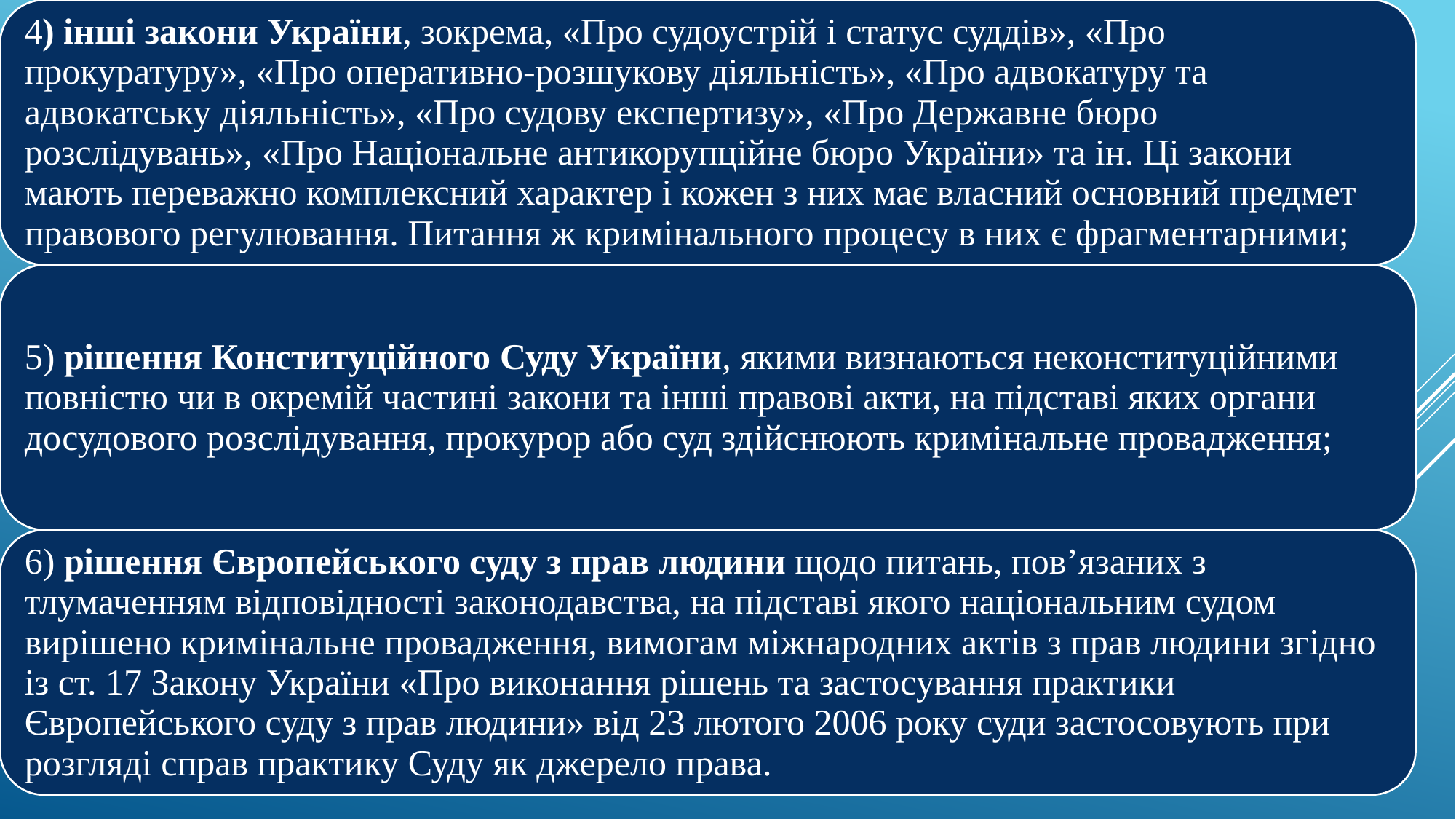

4) інші закони України, зокрема, «Про судоустрій і статус суддів», «Про прокуратуру», «Про оперативно-розшукову діяльність», «Про адвокатуру та адвокатську діяльність», «Про судову експертизу», «Про Державне бюро розслідувань», «Про Національне антикорупційне бюро України» та ін. Ці закони мають переважно комплексний характер і кожен з них має власний основний предмет правового регулювання. Питання ж кримінального процесу в них є фрагментарними;
5) рішення Конституційного Суду України, якими визнаються неконституційними повністю чи в окремій частині закони та інші правові акти, на підставі яких органи досудового розслідування, прокурор або суд здійснюють кримінальне провадження;
6) рішення Європейського суду з прав людини щодо питань, пов’язаних з тлумаченням відповідності законодавства, на підставі якого національним судом вирішено кримінальне провадження, вимогам міжнародних актів з прав людини згідно із ст. 17 Закону України «Про виконання рішень та застосування практики Європейського суду з прав людини» від 23 лютого 2006 року суди застосовують при розгляді справ практику Суду як джерело права.